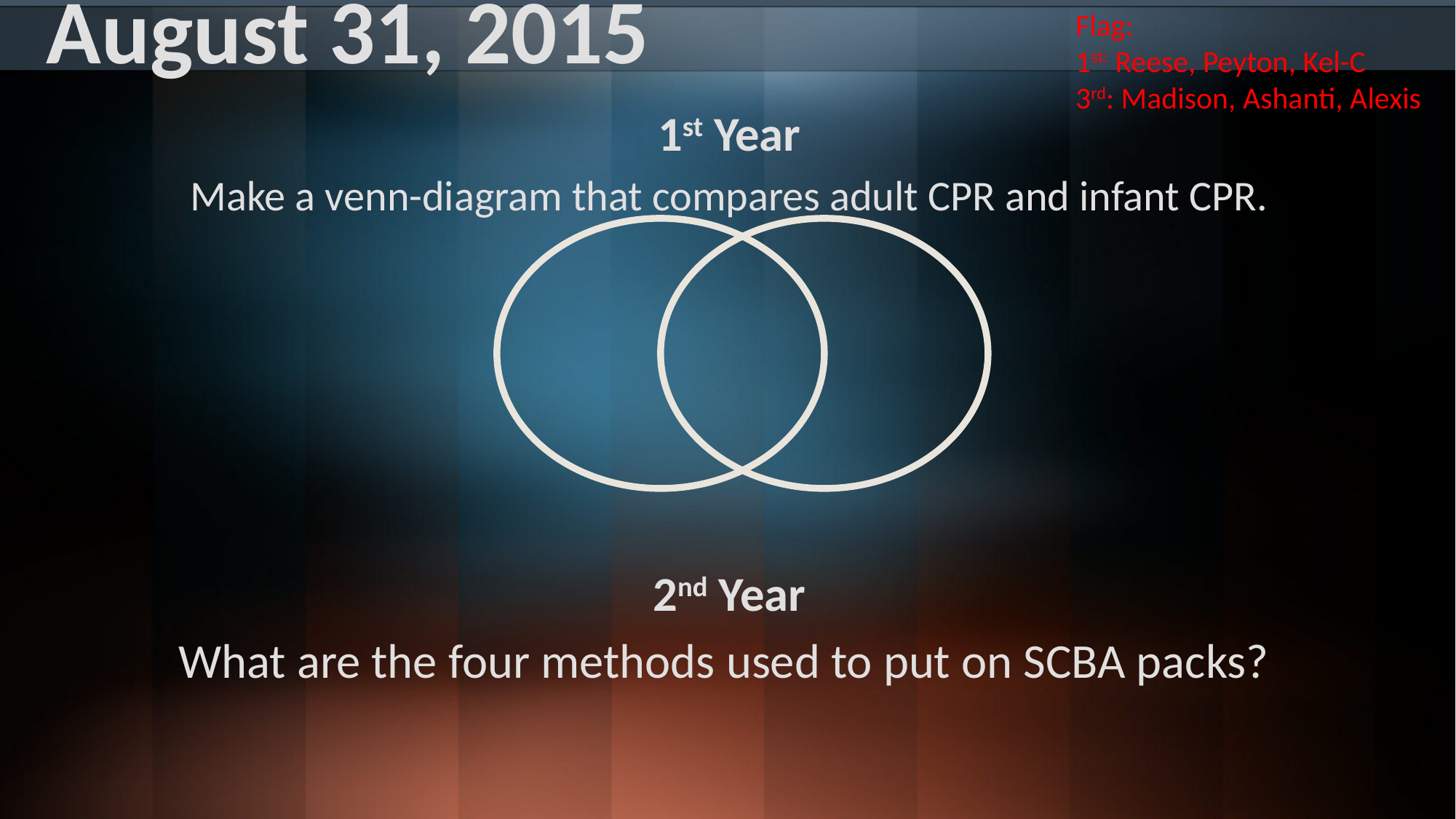

Flag:
1st: Reese, Peyton, Kel-C
3rd: Madison, Ashanti, Alexis
August 31, 2015
1st Year
Make a venn-diagram that compares adult CPR and infant CPR.

2nd Year
What are the four methods used to put on SCBA packs?